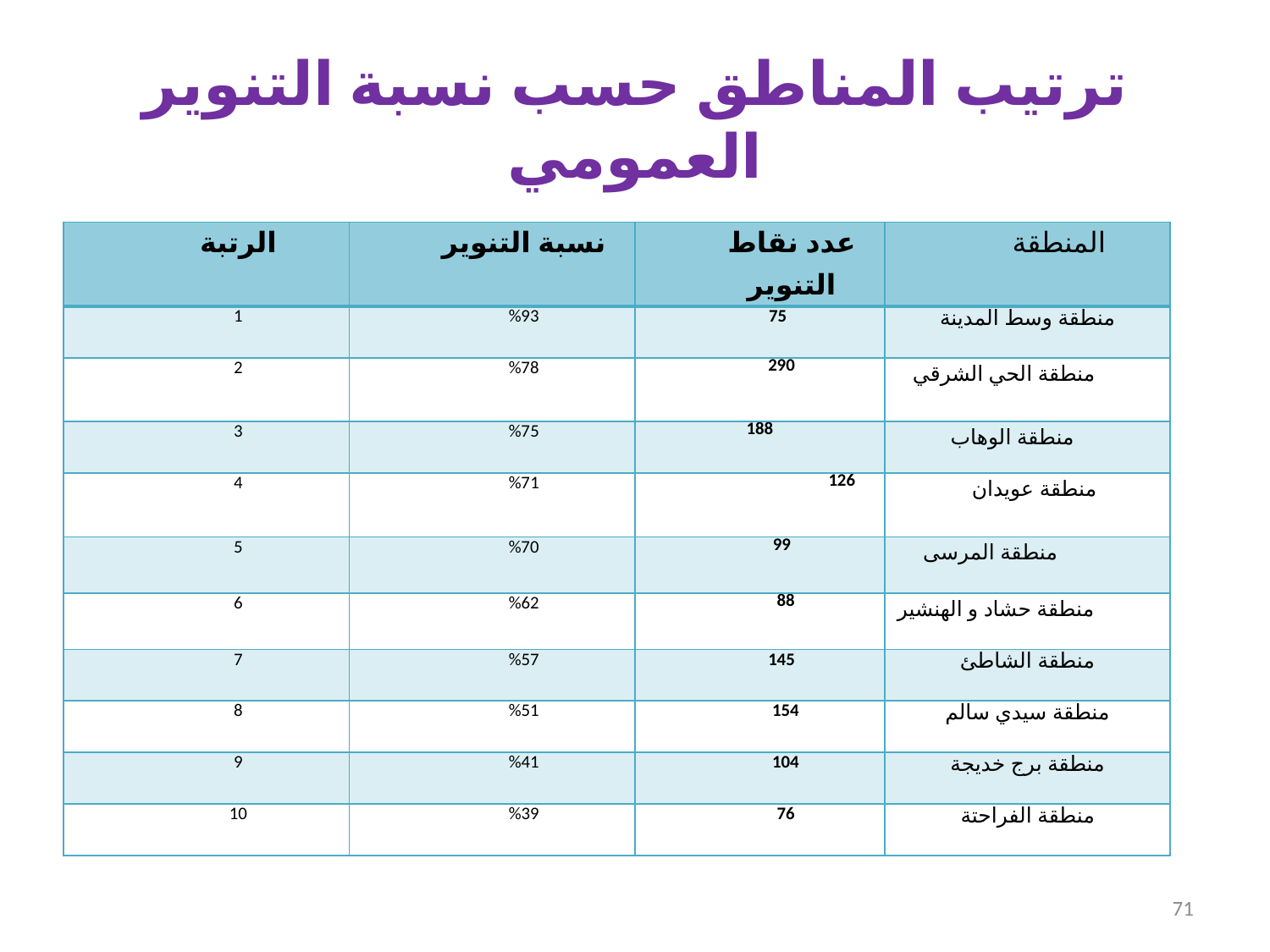

# ترتيب المناطق حسب نسبة التنوير العمومي
| الرتبة | نسبة التنوير | عدد نقاط التنوير | المنطقة |
| --- | --- | --- | --- |
| 1 | %93 | 75 | منطقة وسط المدينة |
| 2 | %78 | 290 | منطقة الحي الشرقي |
| 3 | %75 | 188 | منطقة الوهاب |
| 4 | %71 | 126 | منطقة عويدان |
| 5 | %70 | 99 | منطقة المرسى |
| 6 | %62 | 88 | منطقة حشاد و الهنشير |
| 7 | %57 | 145 | منطقة الشاطئ |
| 8 | %51 | 154 | منطقة سيدي سالم |
| 9 | %41 | 104 | منطقة برج خديجة |
| 10 | %39 | 76 | منطقة الفراحتة |
71